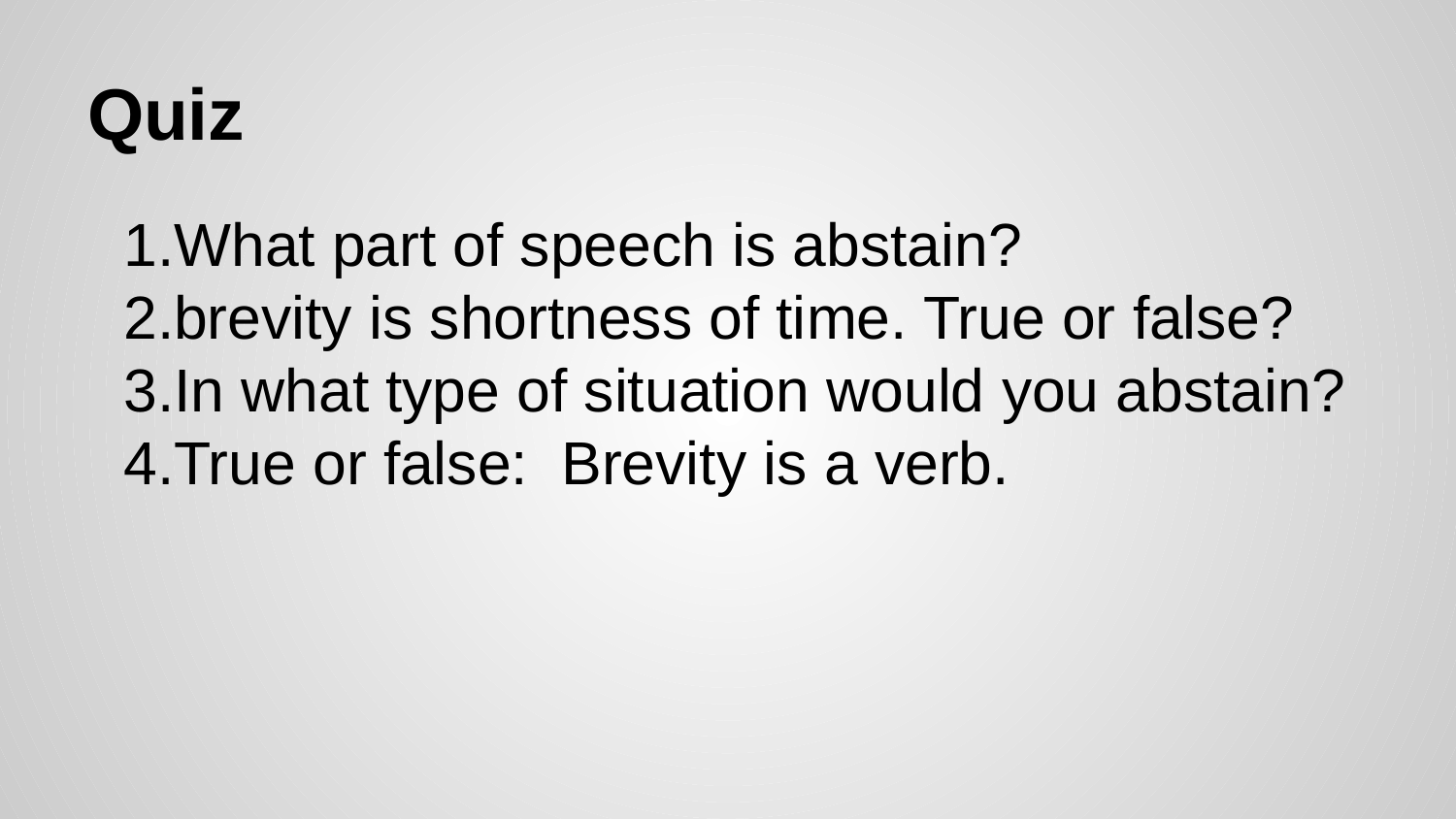

# Quiz
What part of speech is abstain?
brevity is shortness of time. True or false?
In what type of situation would you abstain?
True or false:  Brevity is a verb.